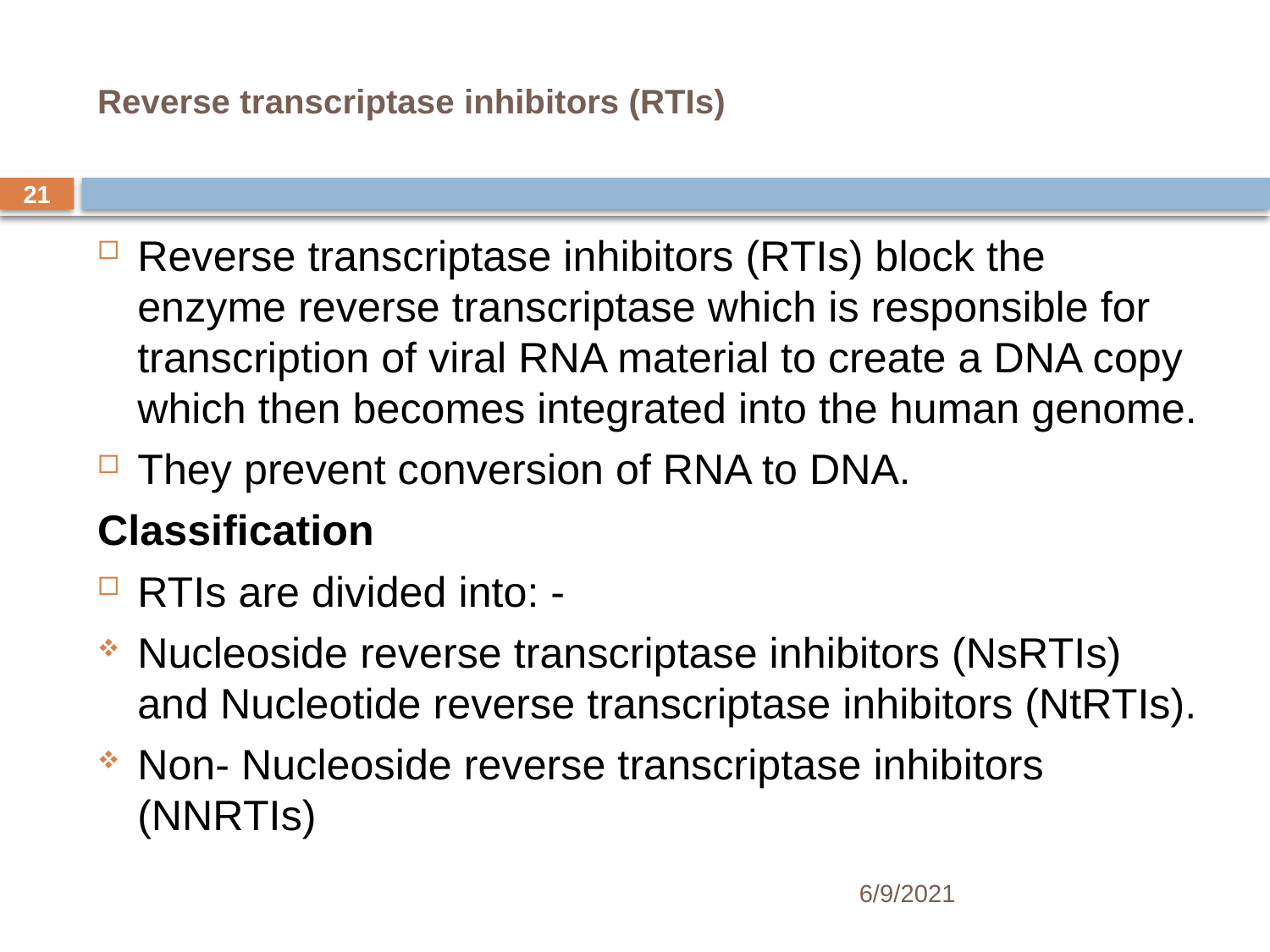

# Reverse transcriptase inhibitors (RTIs)
21
Reverse transcriptase inhibitors (RTIs) block the enzyme reverse transcriptase which is responsible for transcription of viral RNA material to create a DNA copy which then becomes integrated into the human genome.
They prevent conversion of RNA to DNA.
Classification
RTIs are divided into: -
Nucleoside reverse transcriptase inhibitors (NsRTIs) and Nucleotide reverse transcriptase inhibitors (NtRTIs).
Non- Nucleoside reverse transcriptase inhibitors (NNRTIs)

6/9/2021